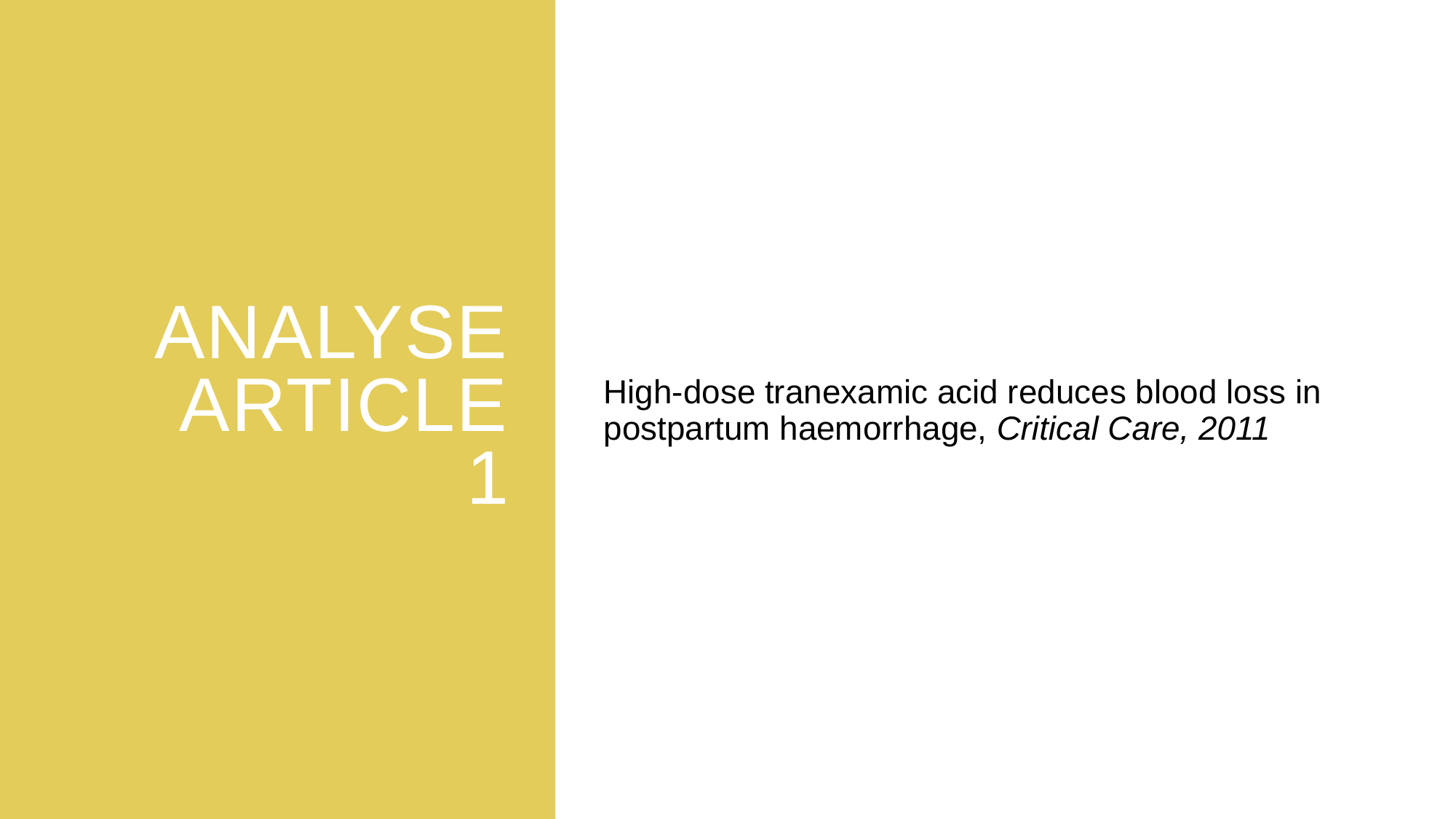

# ANALYSE ARTICLE 1
High-dose tranexamic acid reduces blood loss in postpartum haemorrhage, Critical Care, 2011